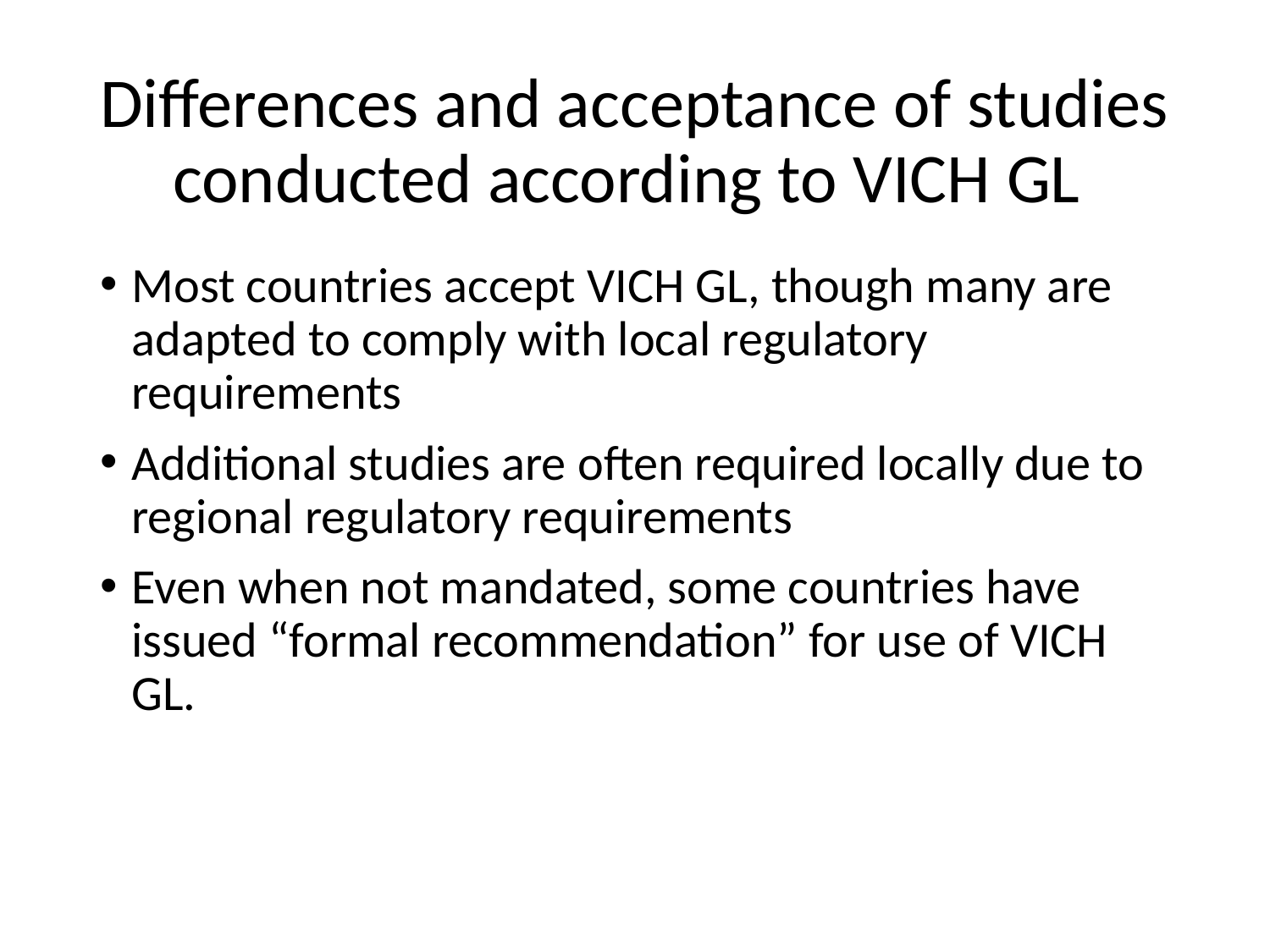

# Differences and acceptance of studies conducted according to VICH GL
Most countries accept VICH GL, though many are adapted to comply with local regulatory requirements
Additional studies are often required locally due to regional regulatory requirements
Even when not mandated, some countries have issued “formal recommendation” for use of VICH GL.